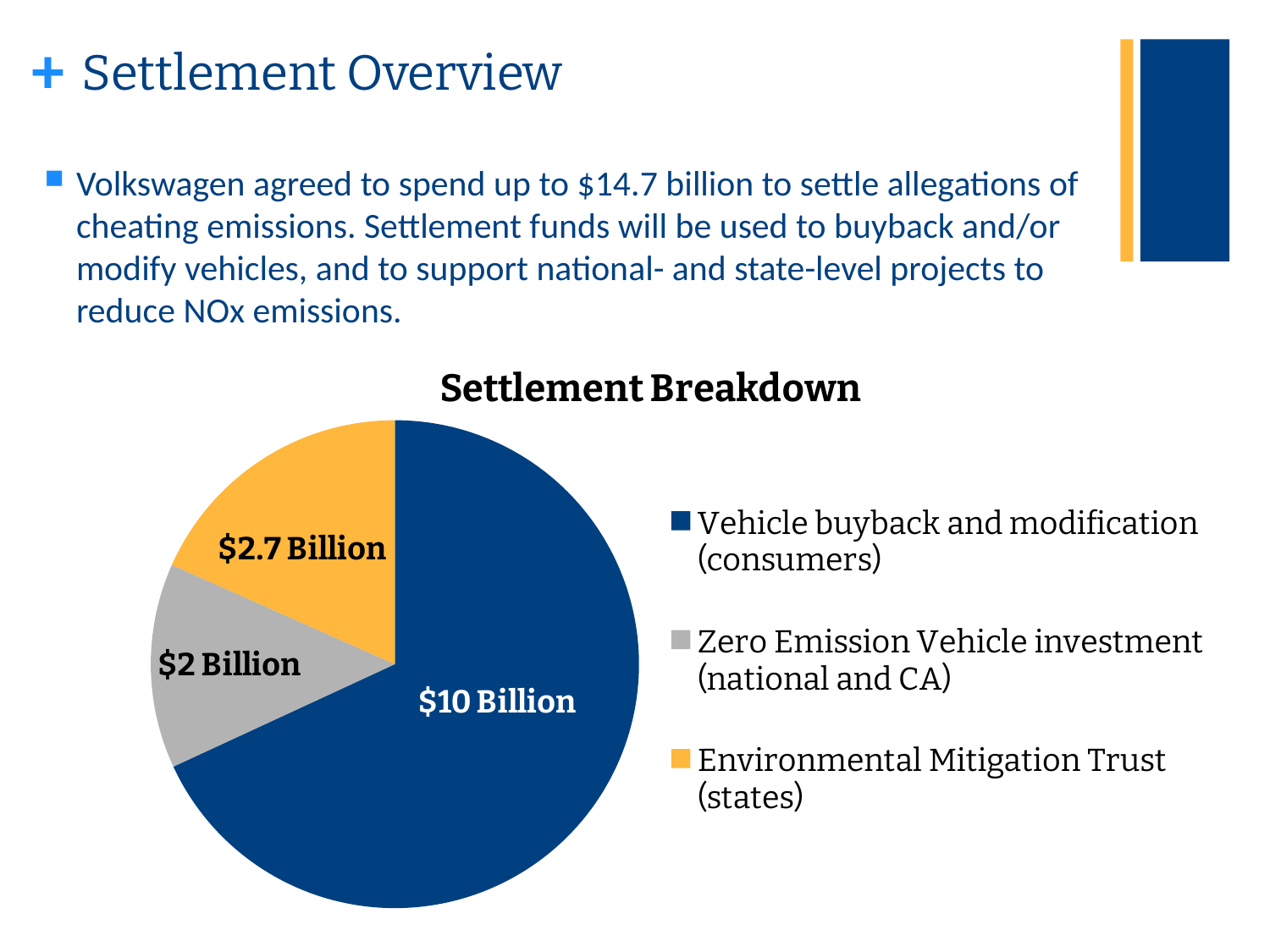

# Settlement Overview
Volkswagen agreed to spend up to $14.7 billion to settle allegations of cheating emissions. Settlement funds will be used to buyback and/or modify vehicles, and to support national- and state-level projects to reduce NOx emissions.

### Chart:

| Category | Settlement Breakdown |
|---|---|
| Vehicle buyback and modification (consumers) | 10033000000.0 |
| Zero Emission Vehicle investment (national and CA) | 2000000000.0 |
| Environmental Mitigation Trust (states) | 2700000000.0 |